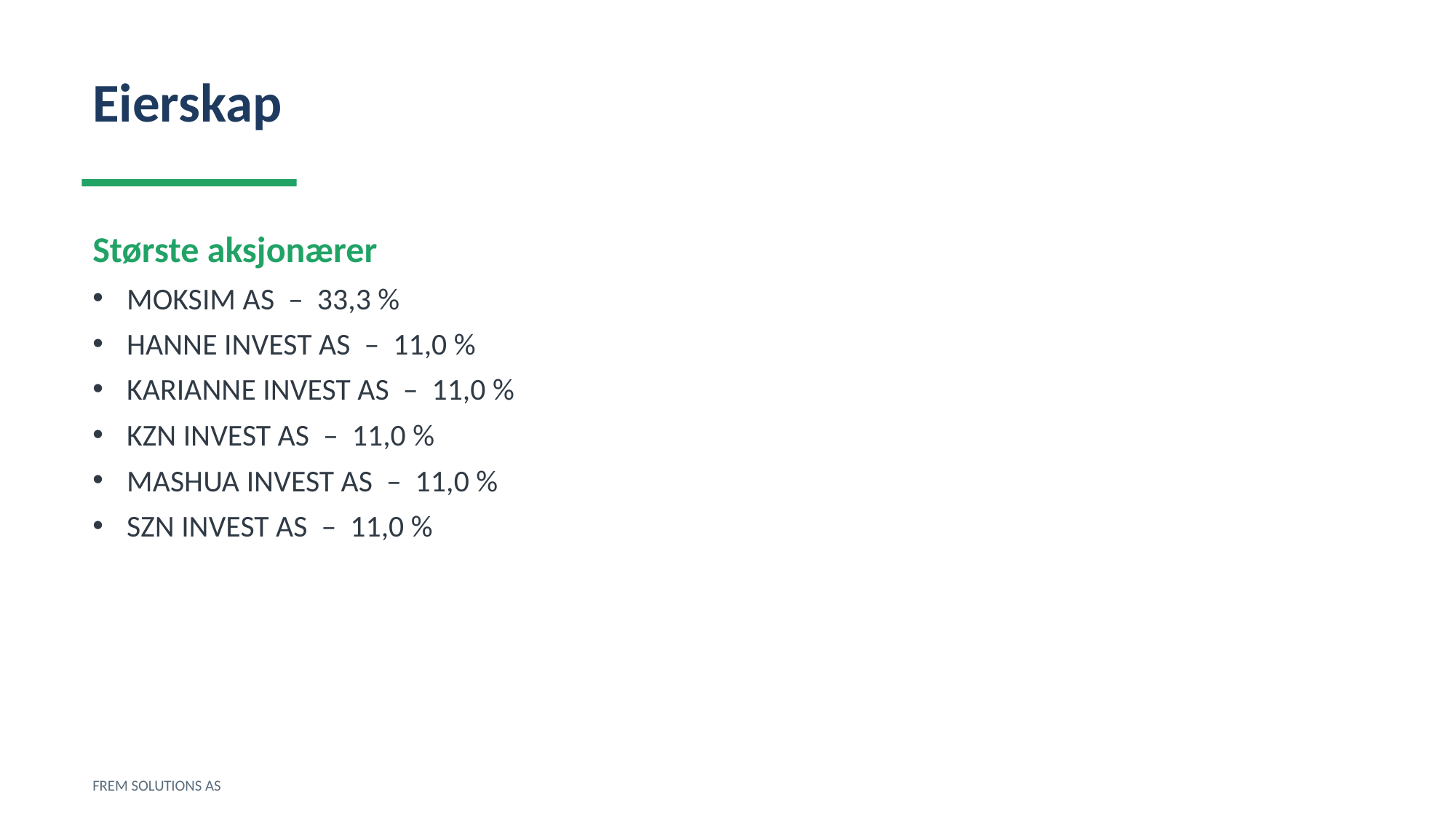

Eierskap

Største aksjonærer
MOKSIM AS  –  33,3 %
HANNE INVEST AS  –  11,0 %
KARIANNE INVEST AS  –  11,0 %
KZN INVEST AS  –  11,0 %
MASHUA INVEST AS  –  11,0 %
SZN INVEST AS  –  11,0 %
FREM SOLUTIONS AS